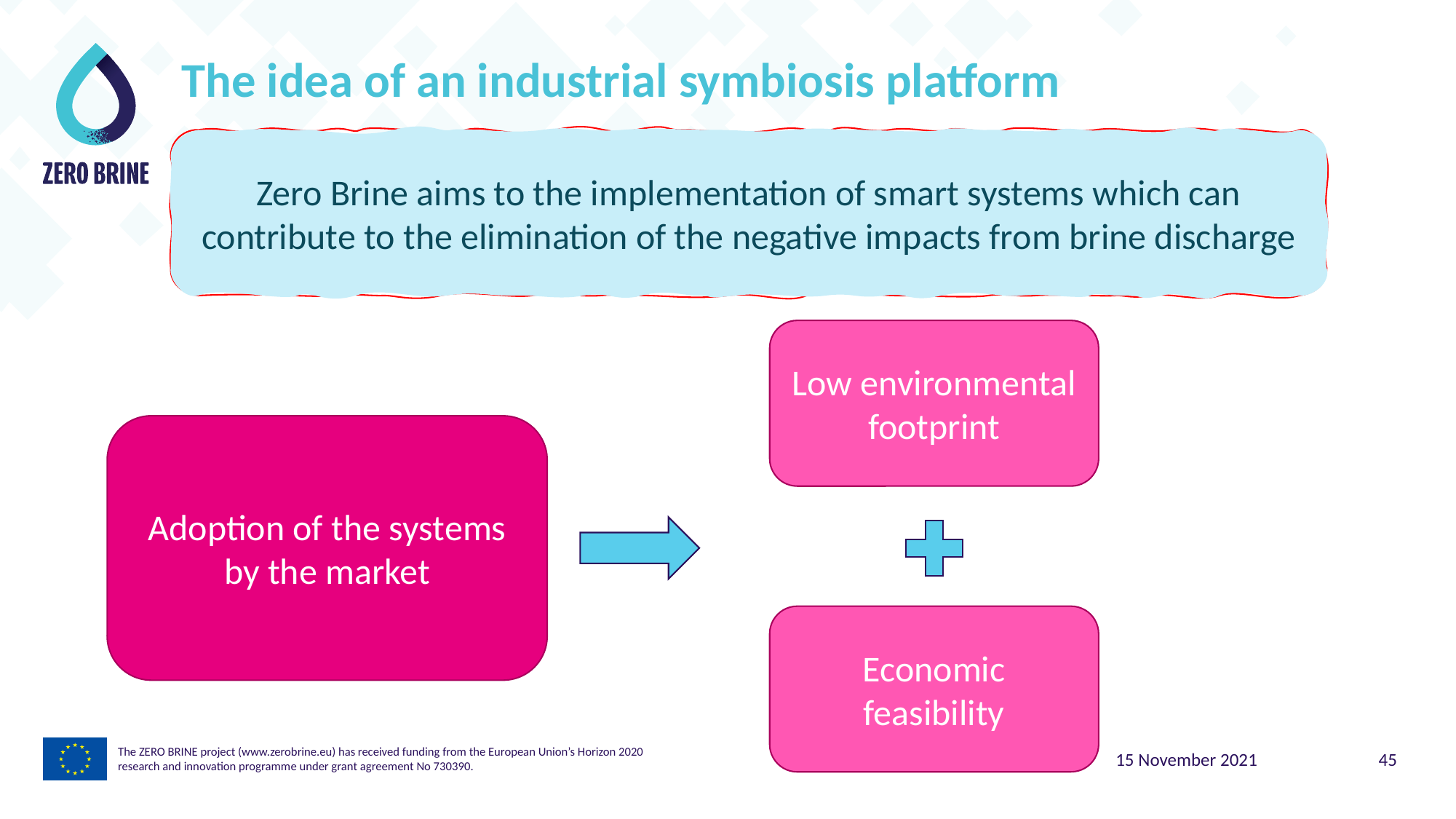

# The idea of an industrial symbiosis platform
Zero Brine aims to the implementation of smart systems which can contribute to the elimination of the negative impacts from brine discharge
Low environmental footprint
Adoption of the systems by the market

Economic feasibility
The ZERO BRINE project (www.zerobrine.eu) has received funding from the European Union’s Horizon 2020
research and innovation programme under grant agreement No 730390.
15 November 2021
45